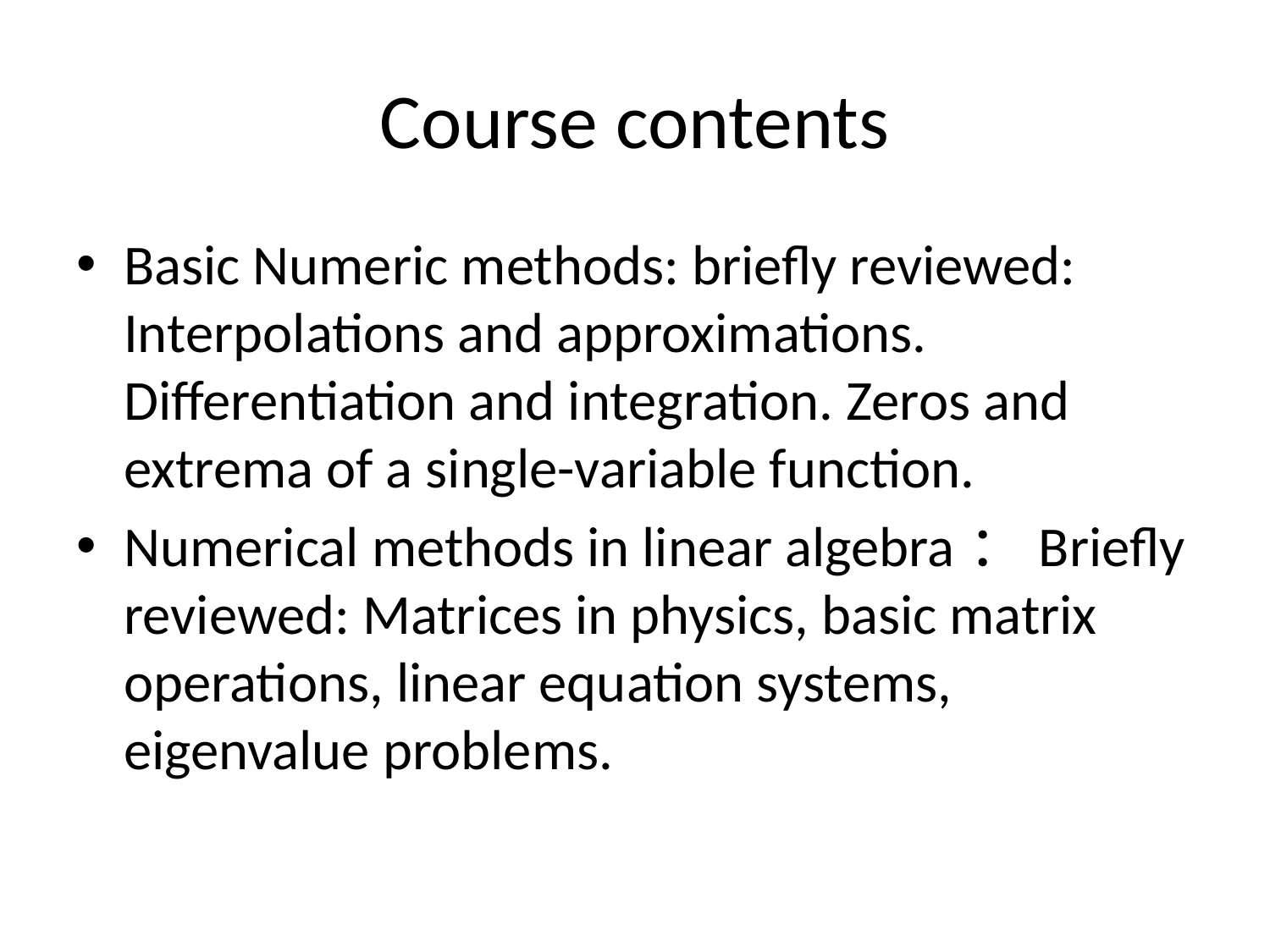

# Course contents
Basic Numeric methods: briefly reviewed: Interpolations and approximations. Differentiation and integration. Zeros and extrema of a single-variable function.
Numerical methods in linear algebra：Briefly reviewed: Matrices in physics, basic matrix operations, linear equation systems, eigenvalue problems.